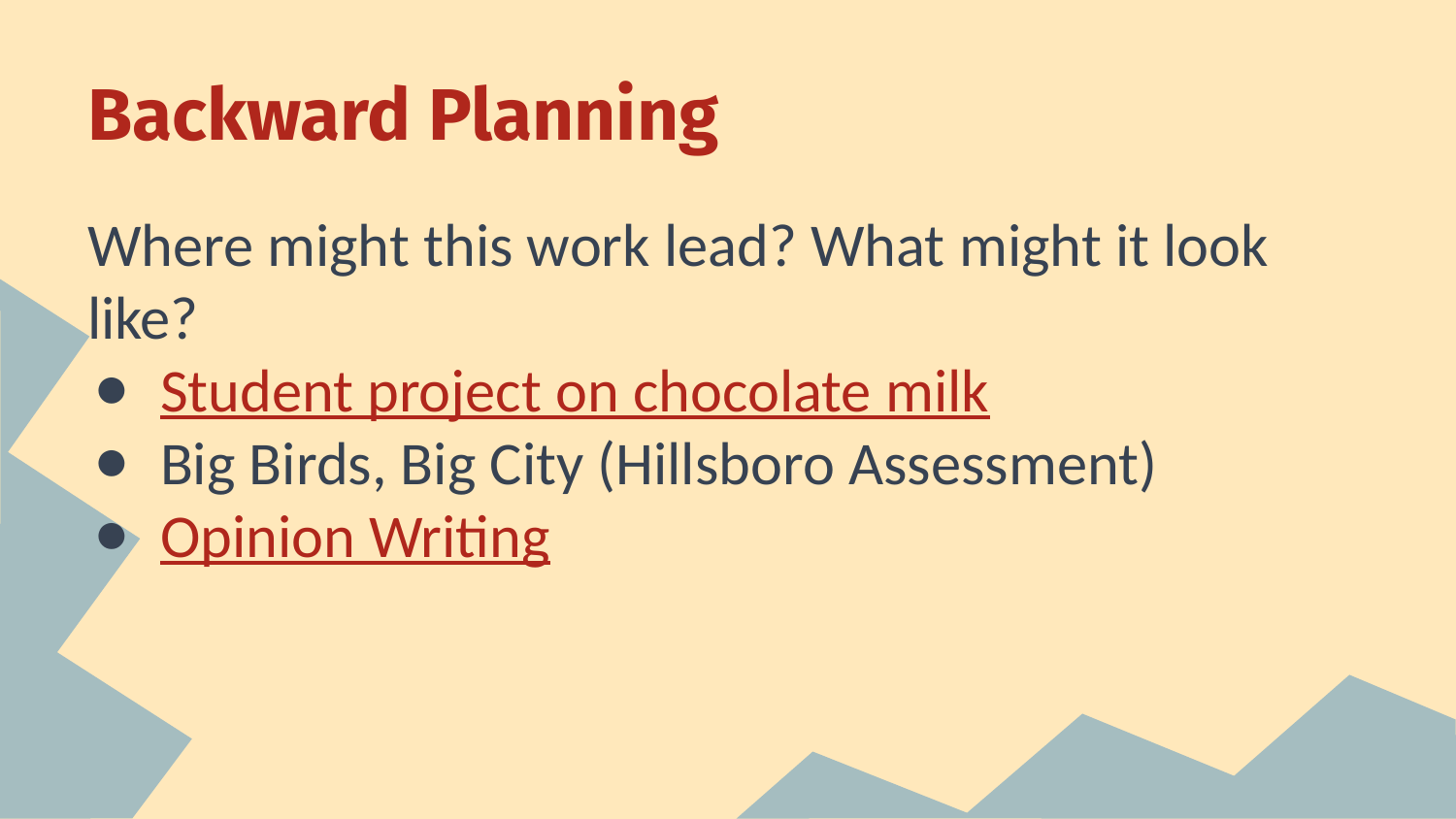

# Backward Planning
Where might this work lead? What might it look like?
Student project on chocolate milk
Big Birds, Big City (Hillsboro Assessment)
Opinion Writing